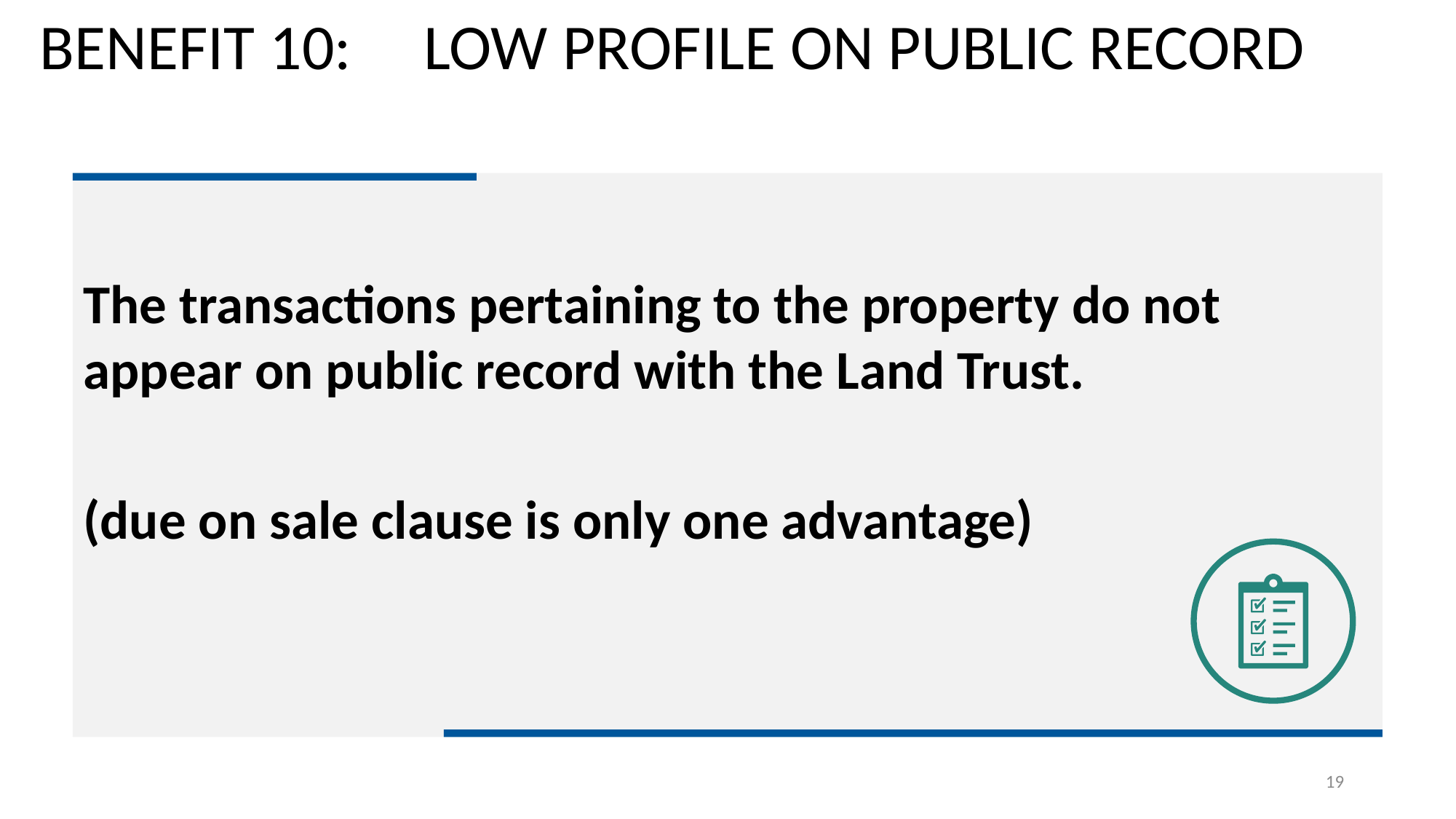

# BENEFIT 10:     LOW PROFILE ON PUBLIC RECORD

The transactions pertaining to the property do not appear on public record with the Land Trust.

(due on sale clause is only one advantage)

19